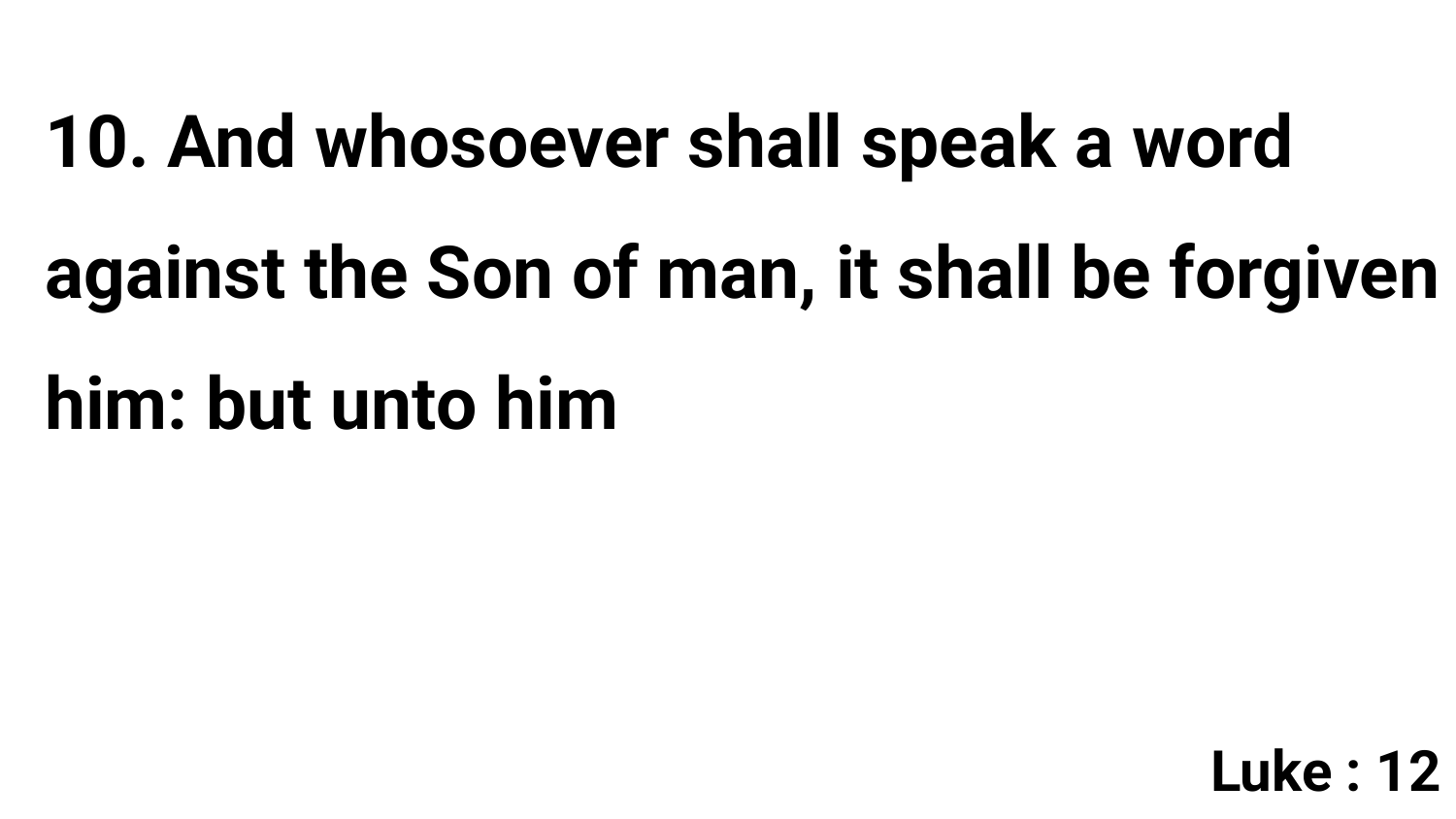

10. And whosoever shall speak a word against the Son of man, it shall be forgiven him: but unto him
Luke : 12